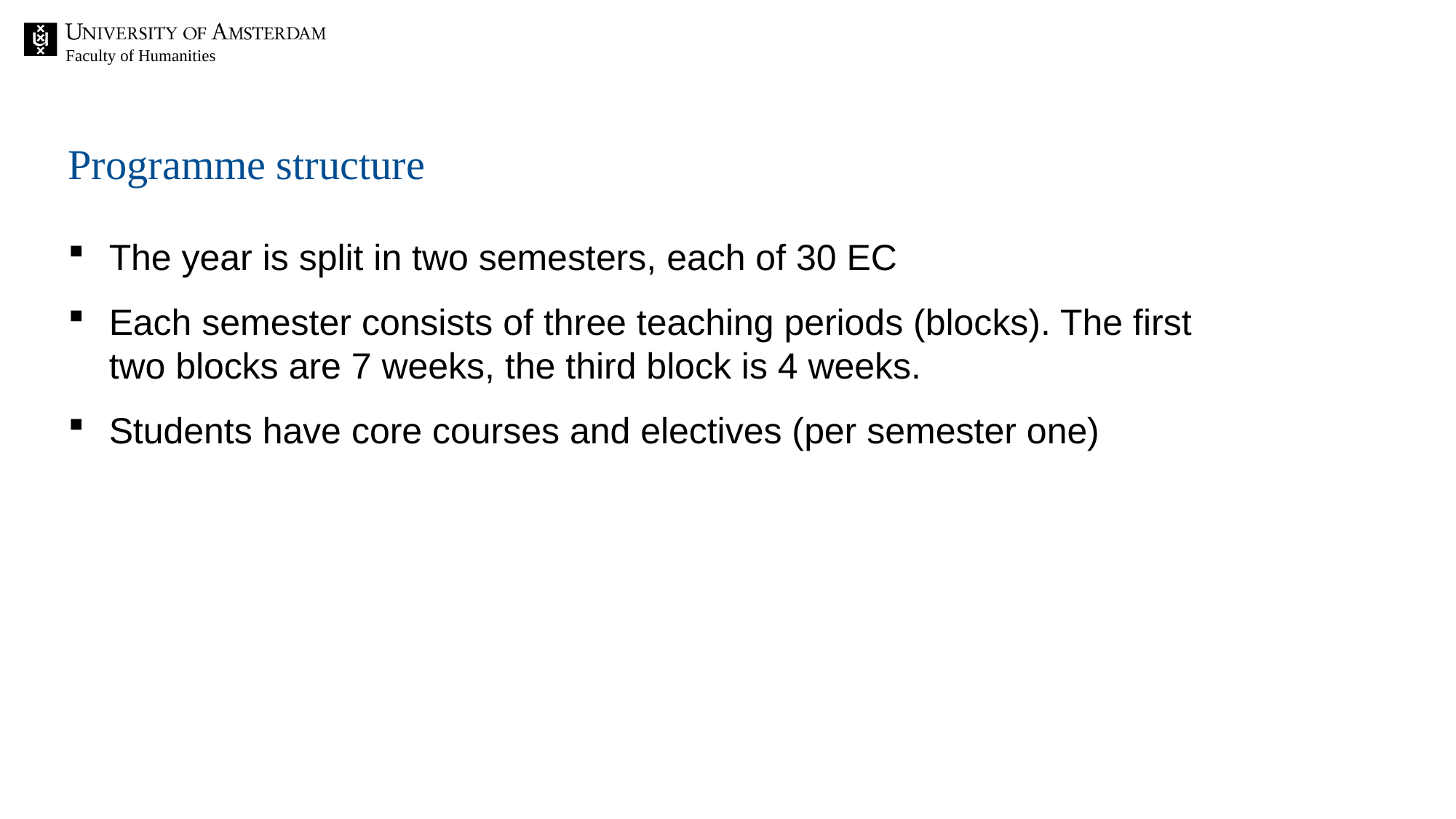

# Programme structure
The year is split in two semesters, each of 30 EC
Each semester consists of three teaching periods (blocks). The first two blocks are 7 weeks, the third block is 4 weeks.
Students have core courses and electives (per semester one)